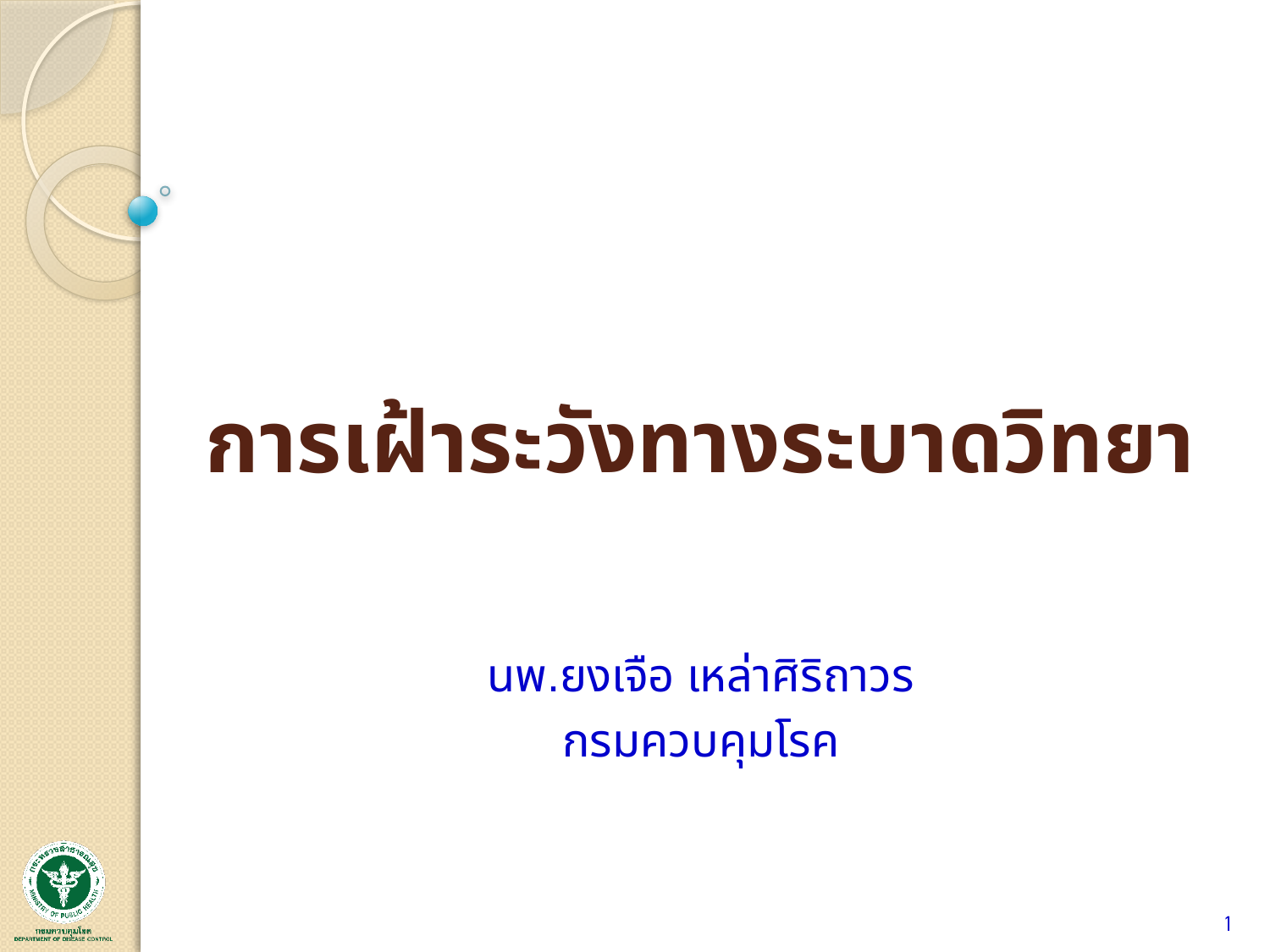

# การเฝ้าระวังทางระบาดวิทยา
นพ.ยงเจือ เหล่าศิริถาวร
กรมควบคุมโรค
1